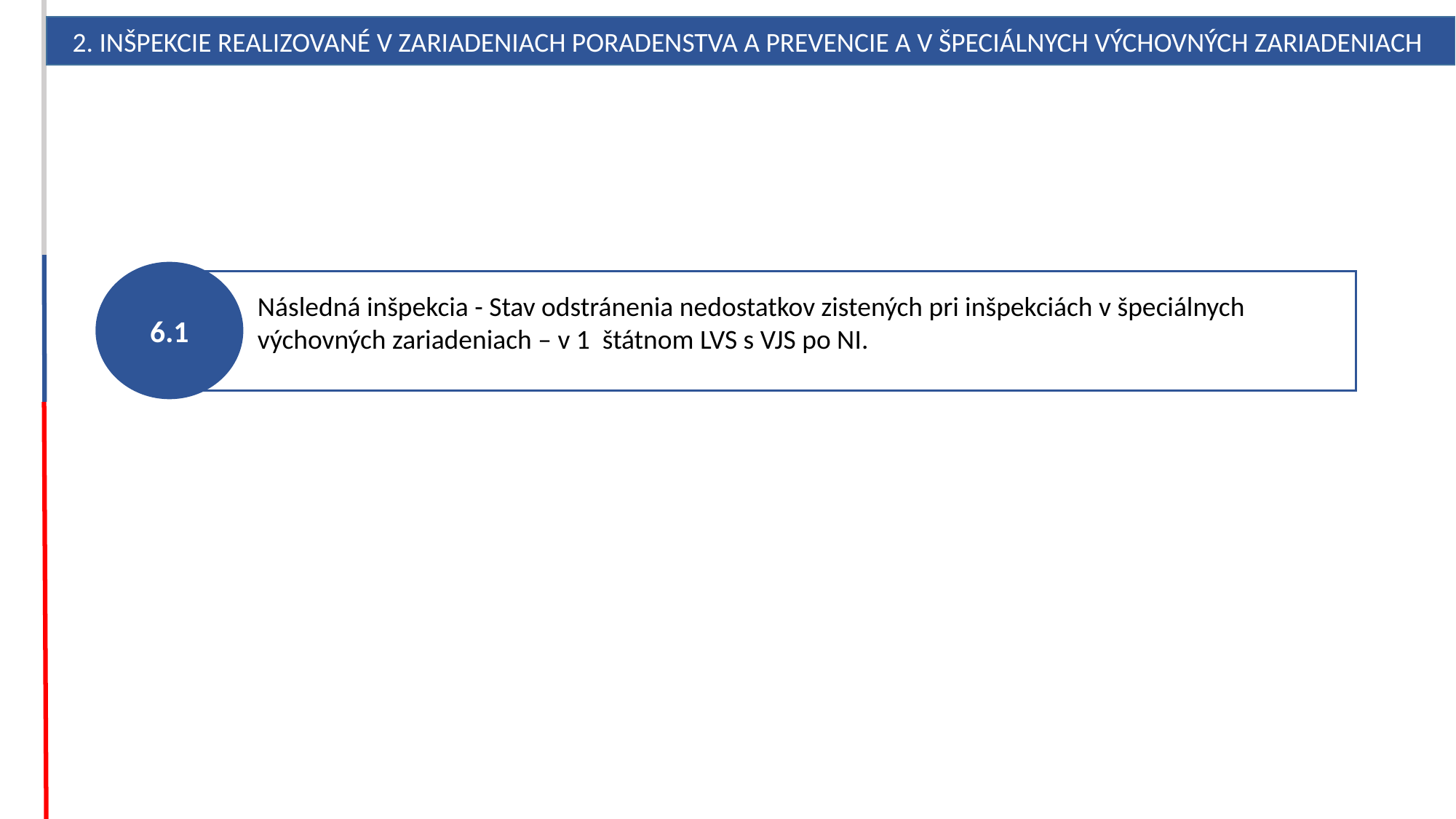

2. Inšpekcie realizované v zariadeniach poradenstva a prevencie a v Špeciálnych výchovných zariadeniach
6.1

Následná inšpekcia - Stav odstránenia nedostatkov zistených pri inšpekciách v špeciálnych výchovných zariadeniach – v 1  štátnom LVS s VJS po NI.